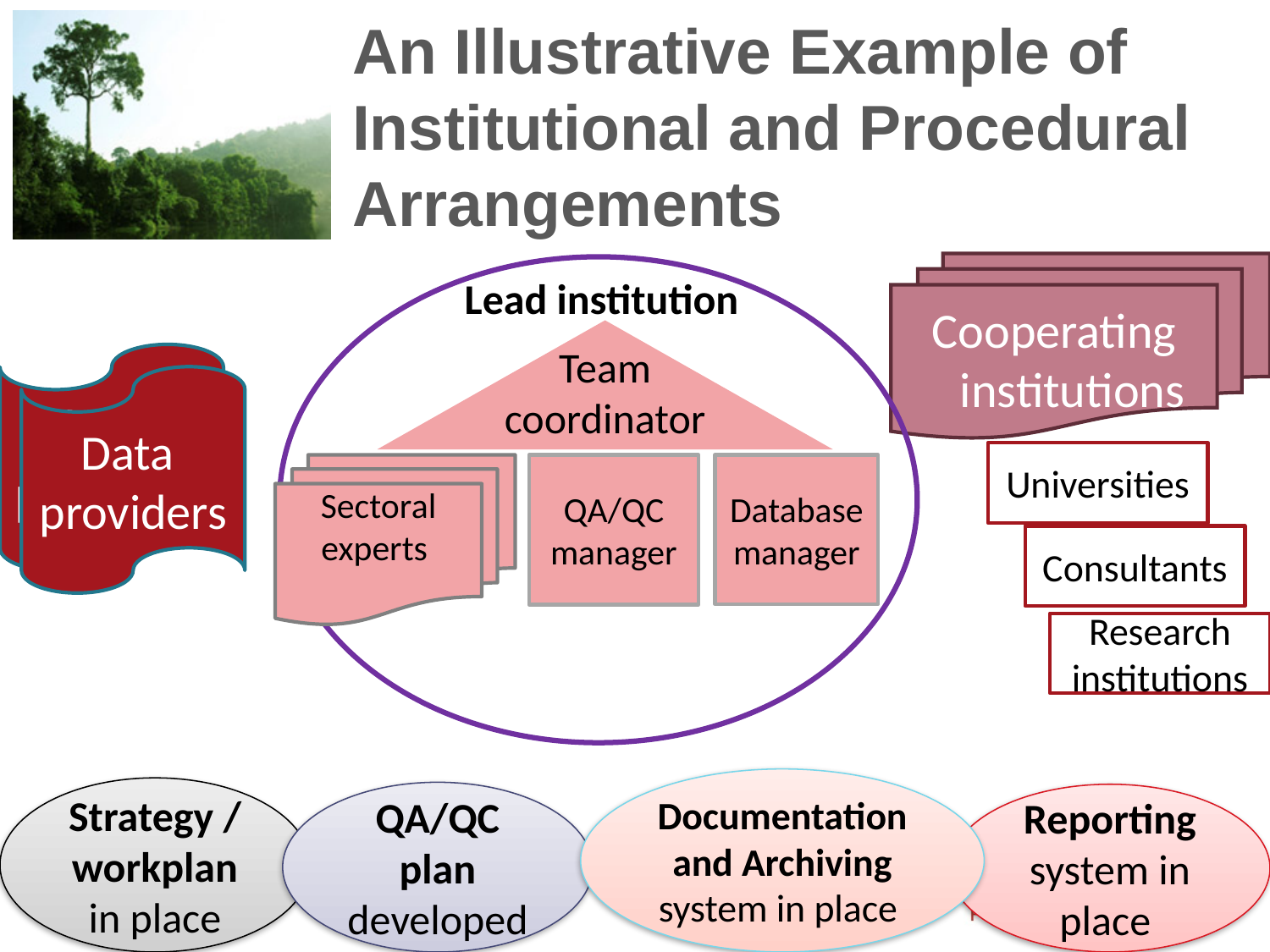

# An Illustrative Example of Institutional and Procedural Arrangements
Cooperating institutions

Lead institution
Team coordinator

Data  providers
Data  providers
Universities
Consultants
Research institutions
Sectoral experts

QA/QC manager
Database manager
Documentation and Archiving system in place
Strategy / workplan in place
QA/QC plan developed
Reporting system in place